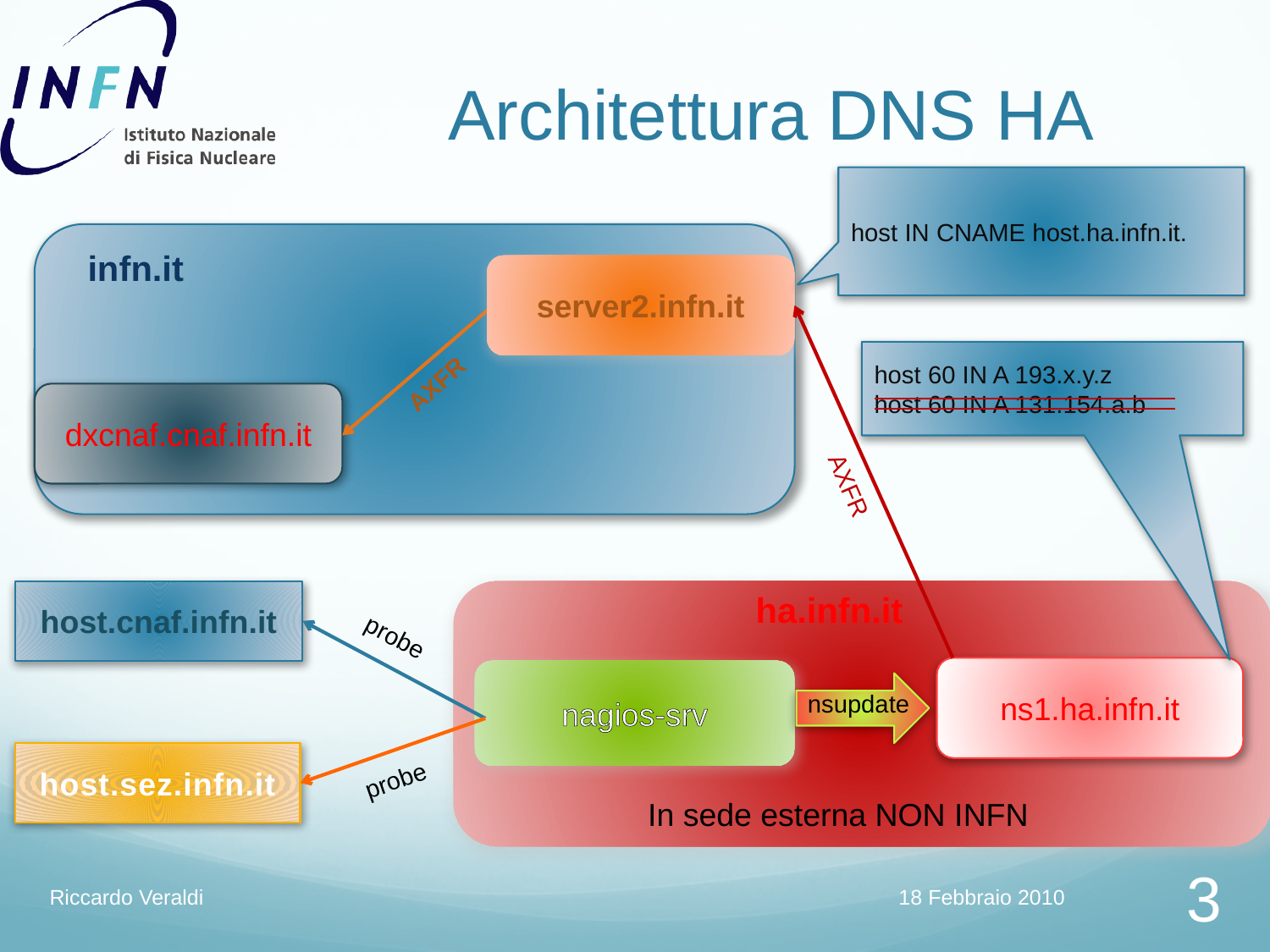

# Architettura DNS HA
host IN CNAME host.ha.infn.it.

infn.it
server2.infn.it
host 60 IN A 193.x.y.z
host 60 IN A 131.154.a.b
AXFR
dxcnaf.cnaf.infn.it
AXFR
host.cnaf.infn.it

ha.infn.it
probe
ns1.ha.infn.it
nagios-srv

nsupdate
host.sez.infn.it
probe
In sede esterna NON INFN
Riccardo Veraldi
18 Febbraio 2010
3